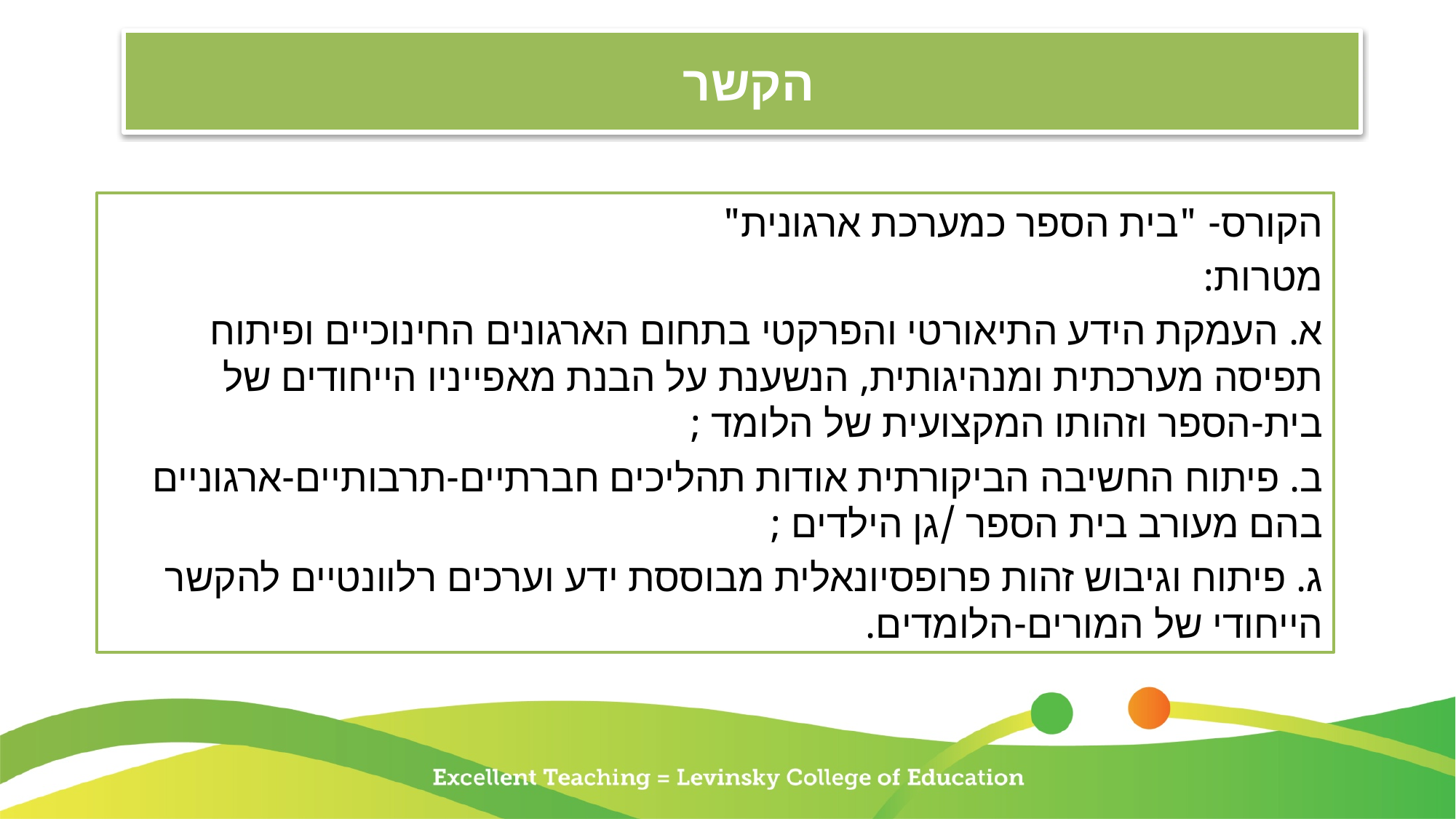

# הקשר
הקורס- "בית הספר כמערכת ארגונית"
מטרות:
א. העמקת הידע התיאורטי והפרקטי בתחום הארגונים החינוכיים ופיתוח תפיסה מערכתית ומנהיגותית, הנשענת על הבנת מאפייניו הייחודים של בית-הספר וזהותו המקצועית של הלומד ;
ב. פיתוח החשיבה הביקורתית אודות תהליכים חברתיים-תרבותיים-ארגוניים בהם מעורב בית הספר /גן הילדים ;
ג. פיתוח וגיבוש זהות פרופסיונאלית מבוססת ידע וערכים רלוונטיים להקשר הייחודי של המורים-הלומדים.